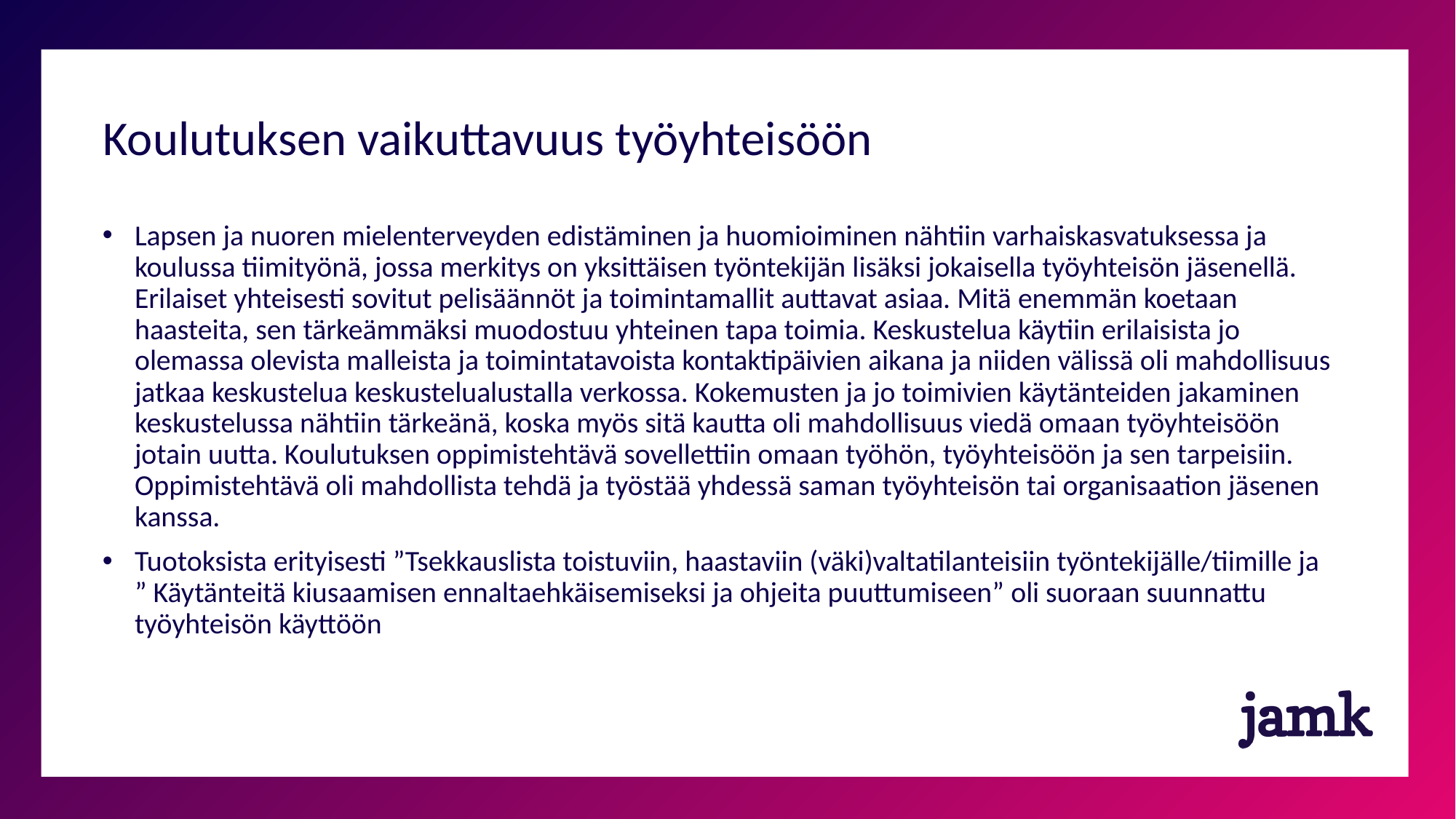

# Koulutuksen vaikuttavuus työyhteisöön
Lapsen ja nuoren mielenterveyden edistäminen ja huomioiminen nähtiin varhaiskasvatuksessa ja koulussa tiimityönä, jossa merkitys on yksittäisen työntekijän lisäksi jokaisella työyhteisön jäsenellä. Erilaiset yhteisesti sovitut pelisäännöt ja toimintamallit auttavat asiaa. Mitä enemmän koetaan haasteita, sen tärkeämmäksi muodostuu yhteinen tapa toimia. Keskustelua käytiin erilaisista jo olemassa olevista malleista ja toimintatavoista kontaktipäivien aikana ja niiden välissä oli mahdollisuus jatkaa keskustelua keskustelualustalla verkossa. Kokemusten ja jo toimivien käytänteiden jakaminen keskustelussa nähtiin tärkeänä, koska myös sitä kautta oli mahdollisuus viedä omaan työyhteisöön jotain uutta. Koulutuksen oppimistehtävä sovellettiin omaan työhön, työyhteisöön ja sen tarpeisiin. Oppimistehtävä oli mahdollista tehdä ja työstää yhdessä saman työyhteisön tai organisaation jäsenen kanssa.
Tuotoksista erityisesti ”Tsekkauslista toistuviin, haastaviin (väki)valtatilanteisiin työntekijälle/tiimille ja ” Käytänteitä kiusaamisen ennaltaehkäisemiseksi ja ohjeita puuttumiseen” oli suoraan suunnattu työyhteisön käyttöön